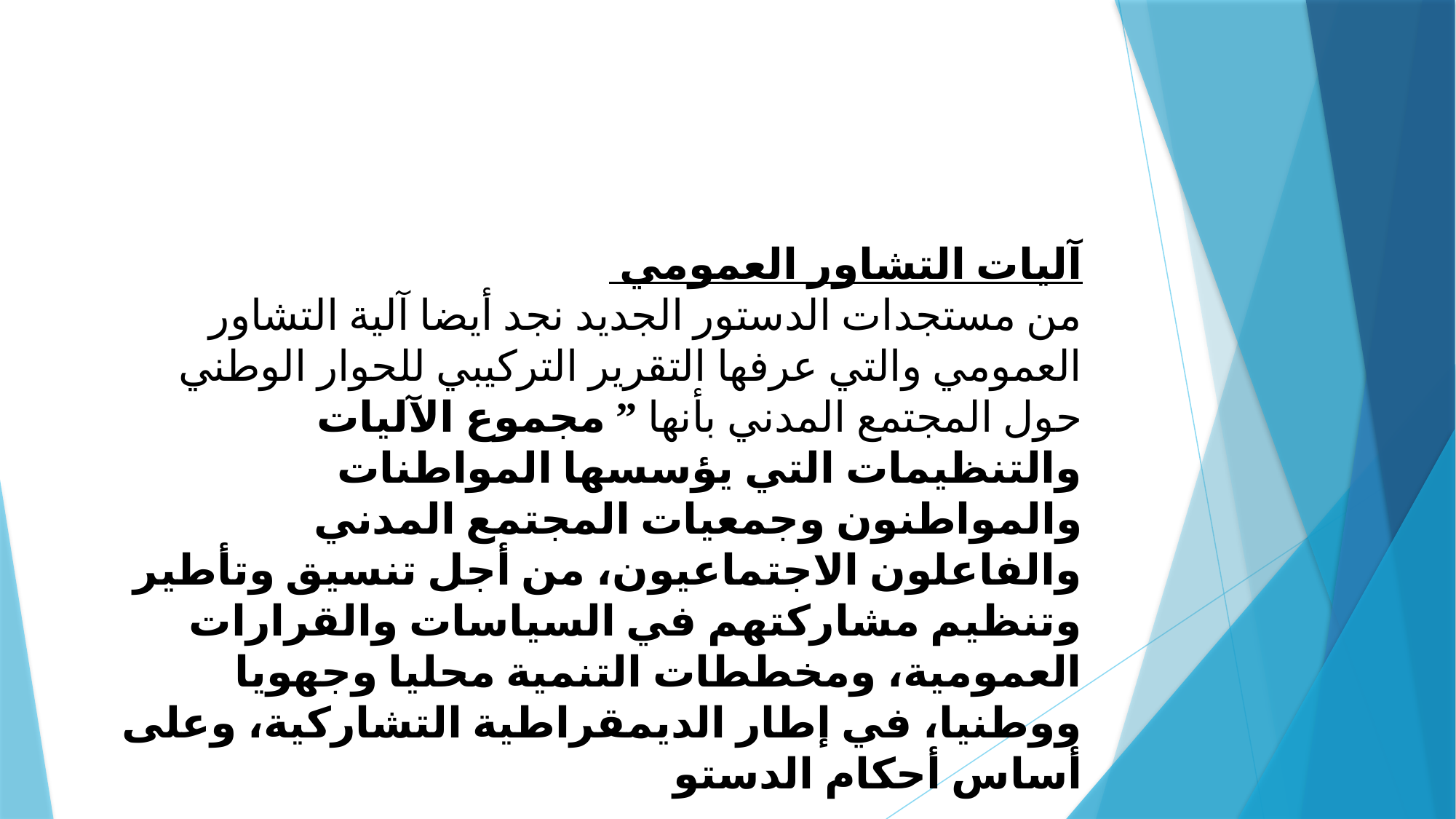

آليات التشاور العمومي
من مستجدات الدستور الجديد نجد أيضا آلية التشاور العمومي والتي عرفها التقرير التركيبي للحوار الوطني حول المجتمع المدني بأنها ” مجموع الآليات والتنظيمات التي يؤسسها المواطنات والمواطنون وجمعيات المجتمع المدني والفاعلون الاجتماعيون، من أجل تنسيق وتأطير وتنظيم مشاركتهم في السياسات والقرارات العمومية، ومخططات التنمية محليا وجهويا ووطنيا، في إطار الديمقراطية التشاركية، وعلى أساس أحكام الدستو